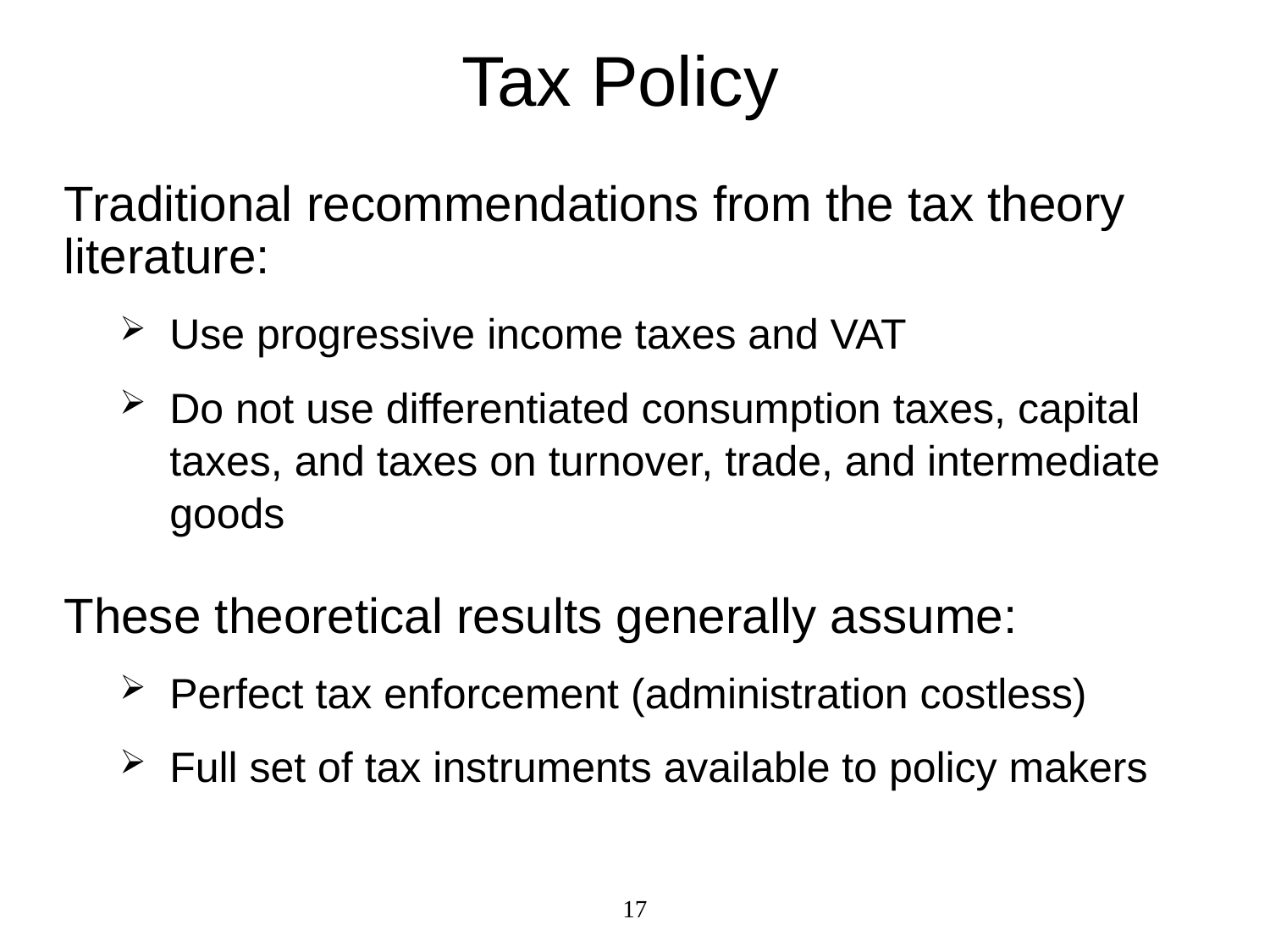

# Tax Policy
Traditional recommendations from the tax theory literature:
Use progressive income taxes and VAT
Do not use differentiated consumption taxes, capital taxes, and taxes on turnover, trade, and intermediate goods
These theoretical results generally assume:
Perfect tax enforcement (administration costless)
Full set of tax instruments available to policy makers
17